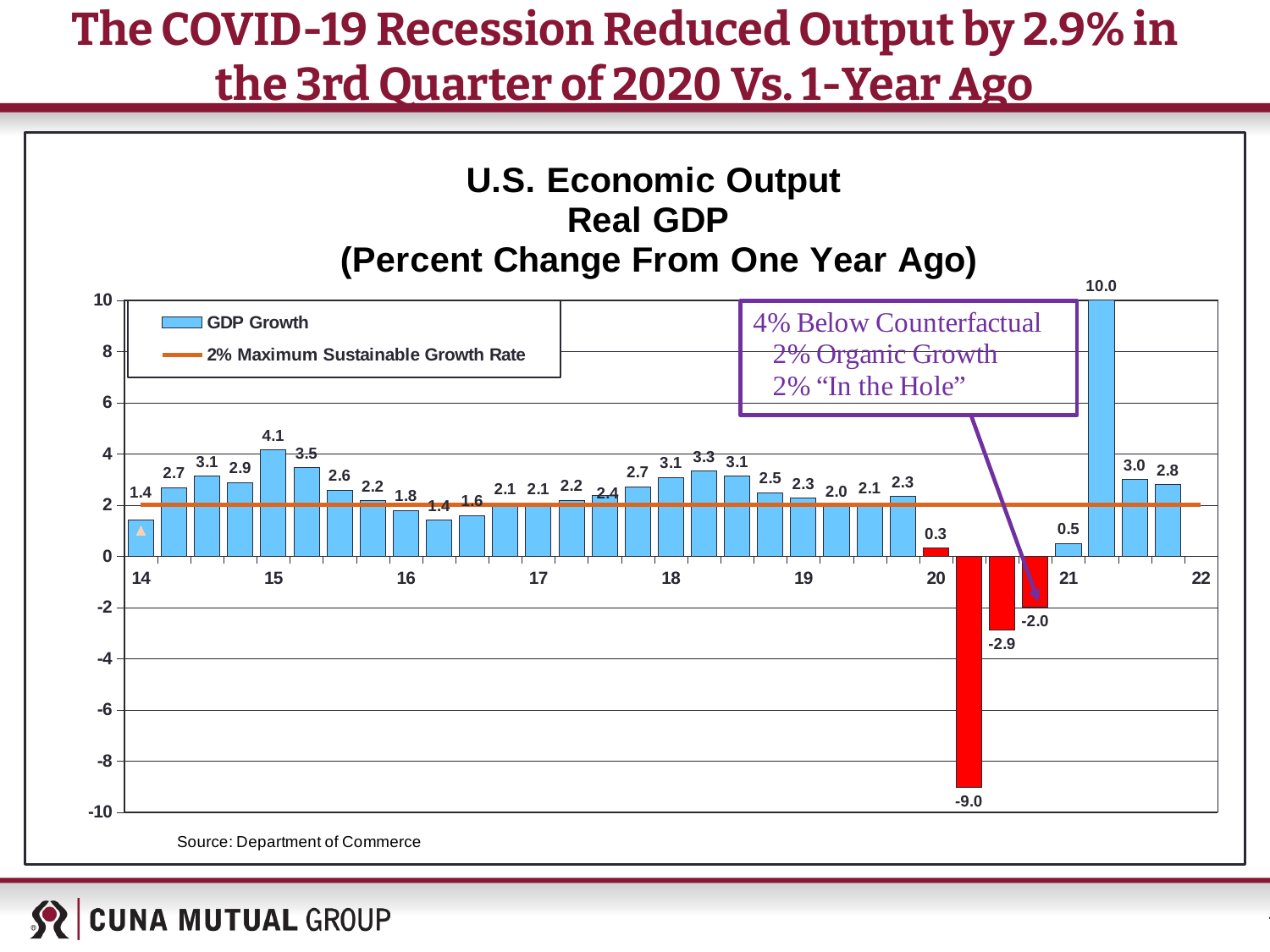

# The COVID-19 Recession Reduced Output by 2.9% in the 3rd Quarter of 2020 Vs. 1-Year Ago

[unsupported chart]